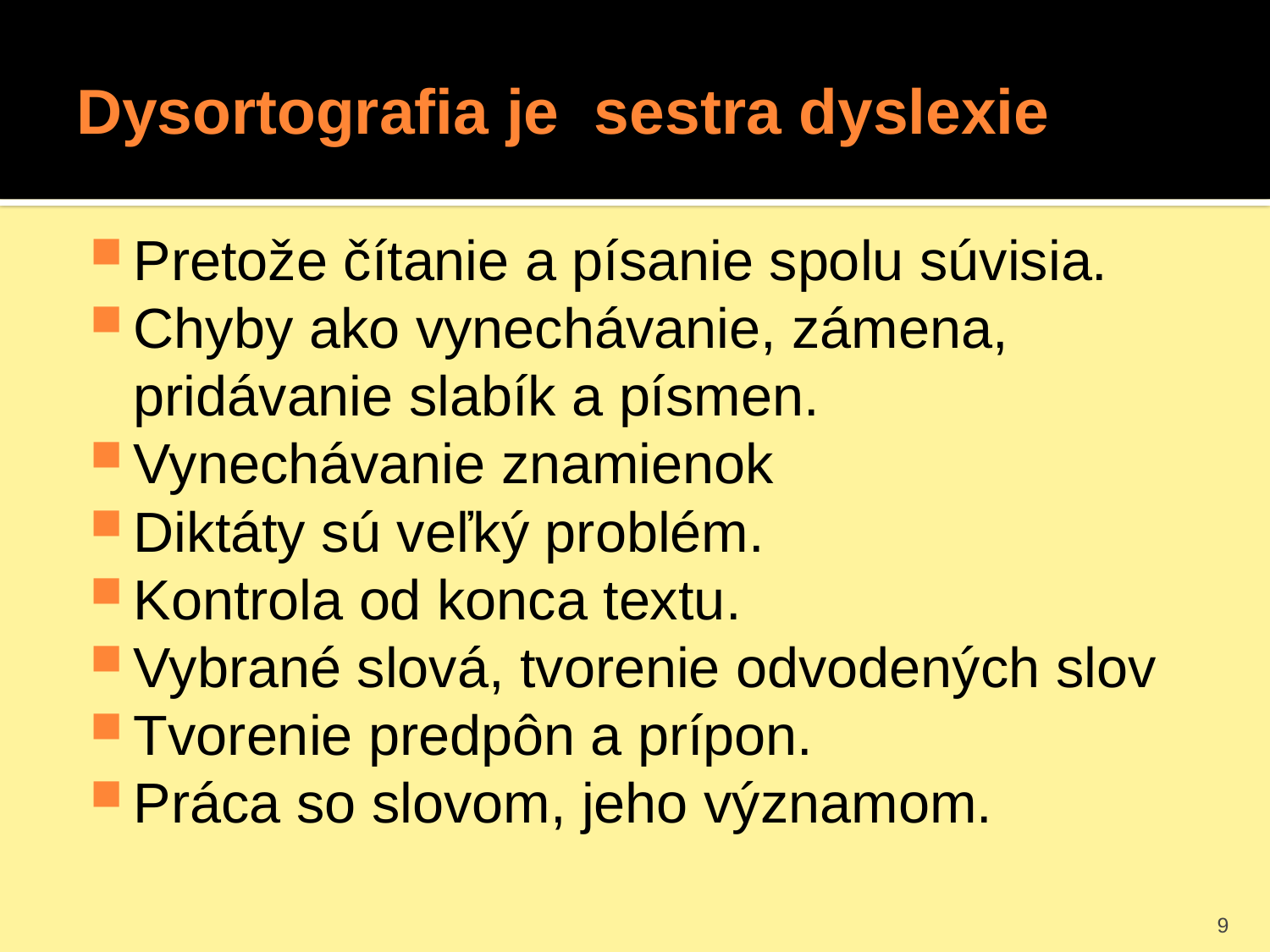

# Dysortografia je  sestra dyslexie
Pretože čítanie a písanie spolu súvisia.
Chyby ako vynechávanie, zámena, pridávanie slabík a písmen.
Vynechávanie znamienok
Diktáty sú veľký problém.
Kontrola od konca textu.
Vybrané slová, tvorenie odvodených slov
Tvorenie predpôn a prípon.
Práca so slovom, jeho významom.

9